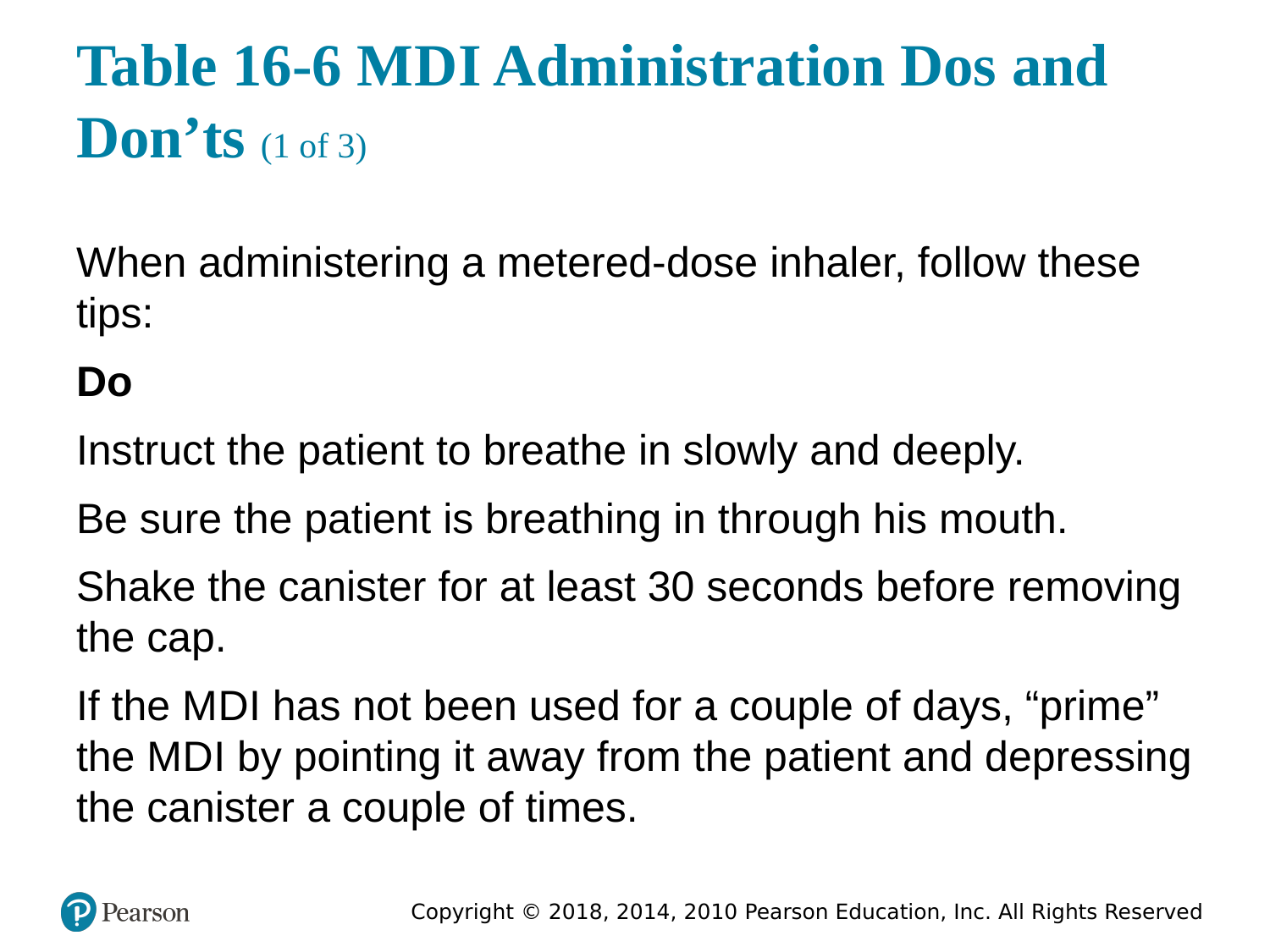

# Table 16-6 M D I Administration Dos and Don’ts (1 of 3)
When administering a metered-dose inhaler, follow these tips:
Do
Instruct the patient to breathe in slowly and deeply.
Be sure the patient is breathing in through his mouth.
Shake the canister for at least 30 seconds before removing the cap.
If the M D I has not been used for a couple of days, “prime” the M D I by pointing it away from the patient and depressing the canister a couple of times.